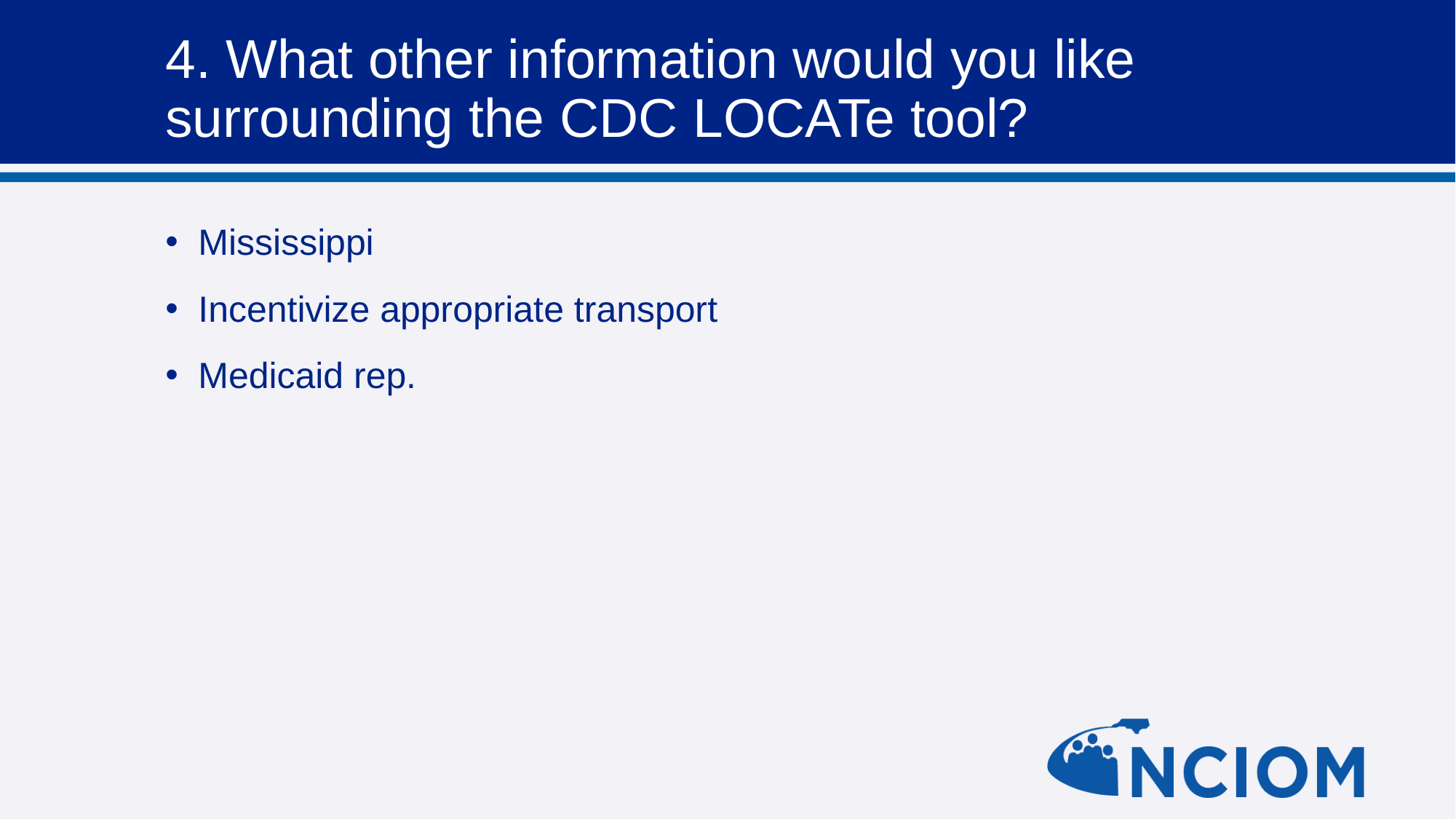

# 4. What other information would you like surrounding the CDC LOCATe tool?
Mississippi
Incentivize appropriate transport
Medicaid rep.